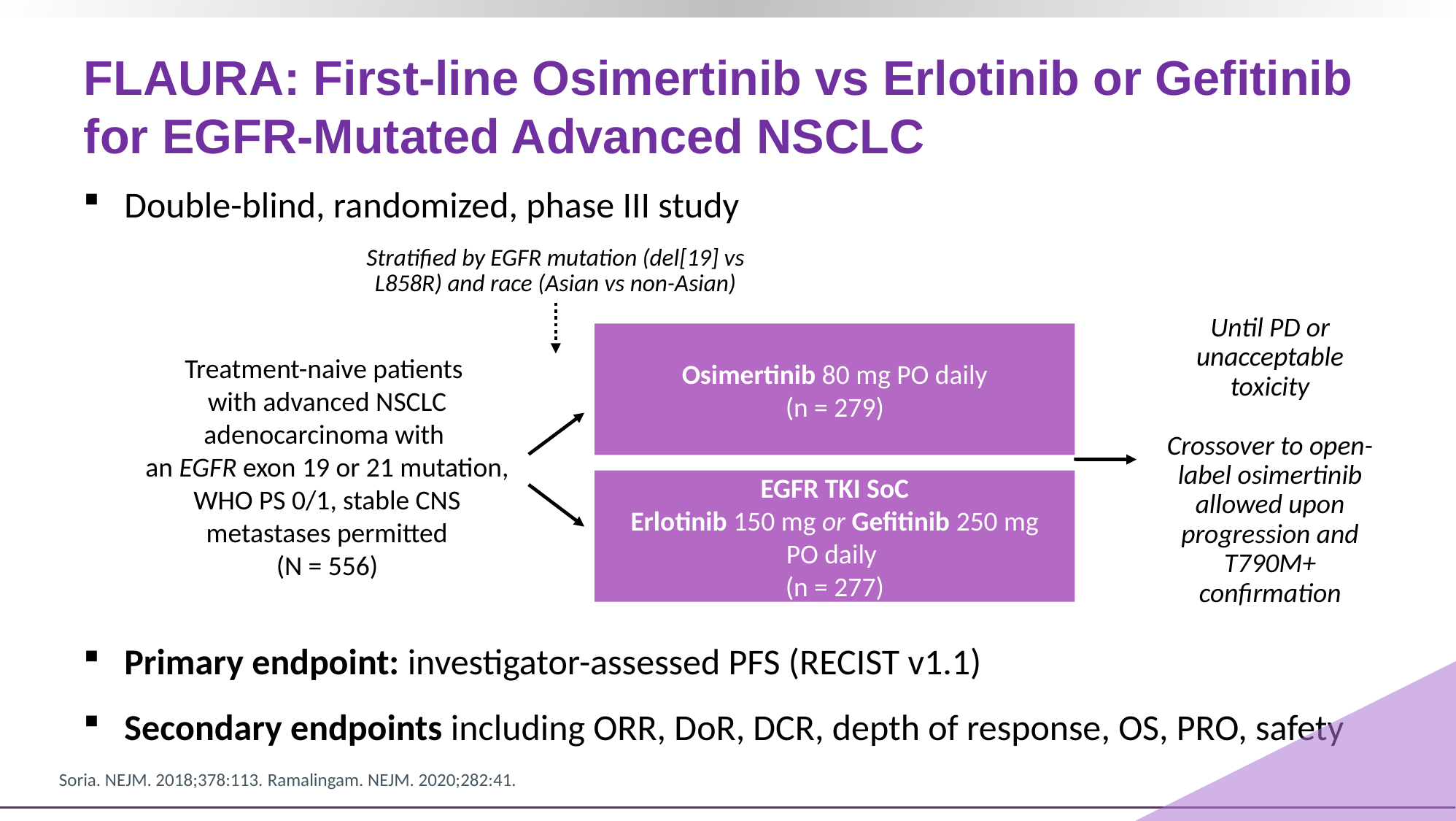

# FLAURA: First-line Osimertinib vs Erlotinib or Gefitinib for EGFR-Mutated Advanced NSCLC
Double-blind, randomized, phase III study

Primary endpoint: investigator-assessed PFS (RECIST v1.1)
Secondary endpoints including ORR, DoR, DCR, depth of response, OS, PRO, safety
Stratified by EGFR mutation (del[19] vs L858R) and race (Asian vs non-Asian)
Until PD or unacceptable toxicity

Crossover to open-label osimertinib allowed upon progression and T790M+
confirmation
Osimertinib 80 mg PO daily
(n = 279)
Treatment-naive patients
with advanced NSCLC adenocarcinoma with
an EGFR exon 19 or 21 mutation, WHO PS 0/1, stable CNS metastases permitted
(N = 556)

EGFR TKI SoC
Erlotinib 150 mg or Gefitinib 250 mg
PO daily
(n = 277)

Soria. NEJM. 2018;378:113. Ramalingam. NEJM. 2020;282:41.